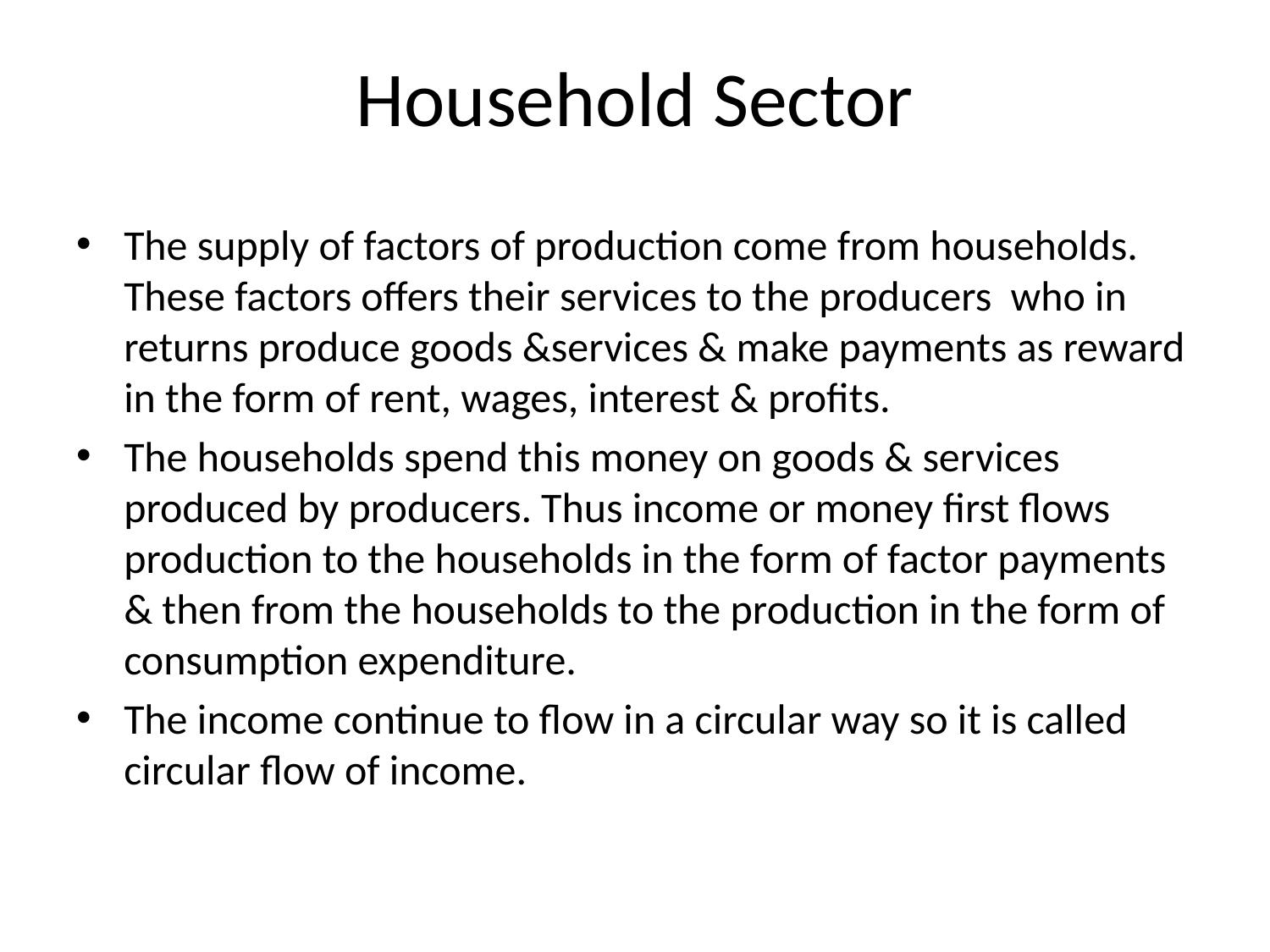

# Household Sector
The supply of factors of production come from households. These factors offers their services to the producers  who in returns produce goods &services & make payments as reward in the form of rent, wages, interest & profits.
The households spend this money on goods & services produced by producers. Thus income or money first flows production to the households in the form of factor payments & then from the households to the production in the form of consumption expenditure.
The income continue to flow in a circular way so it is called circular flow of income.